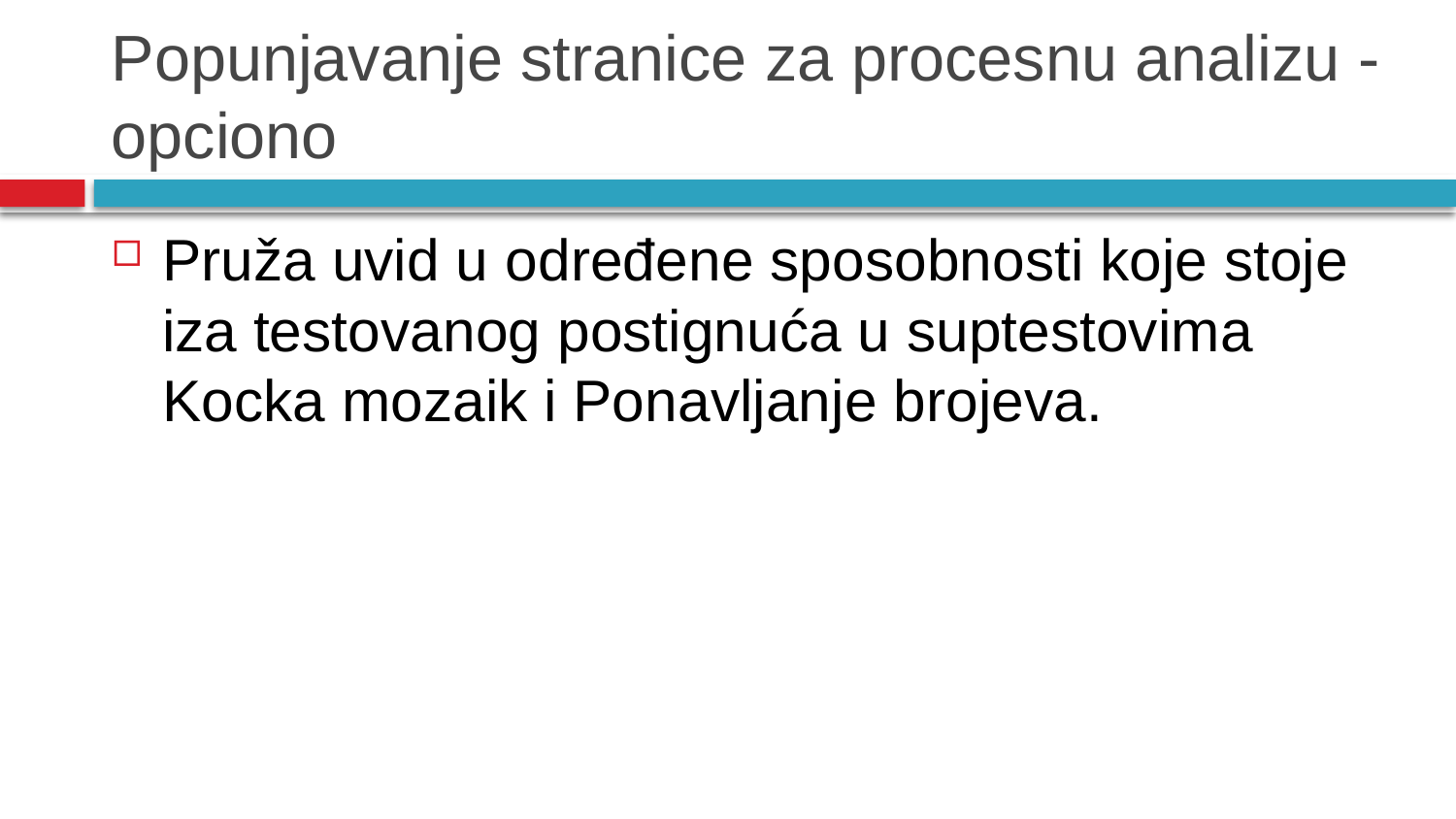

# Popunjavanje stranice za procesnu analizu - opciono
Pruža uvid u određene sposobnosti koje stoje iza testovanog postignuća u suptestovima Kocka mozaik i Ponavljanje brojeva.